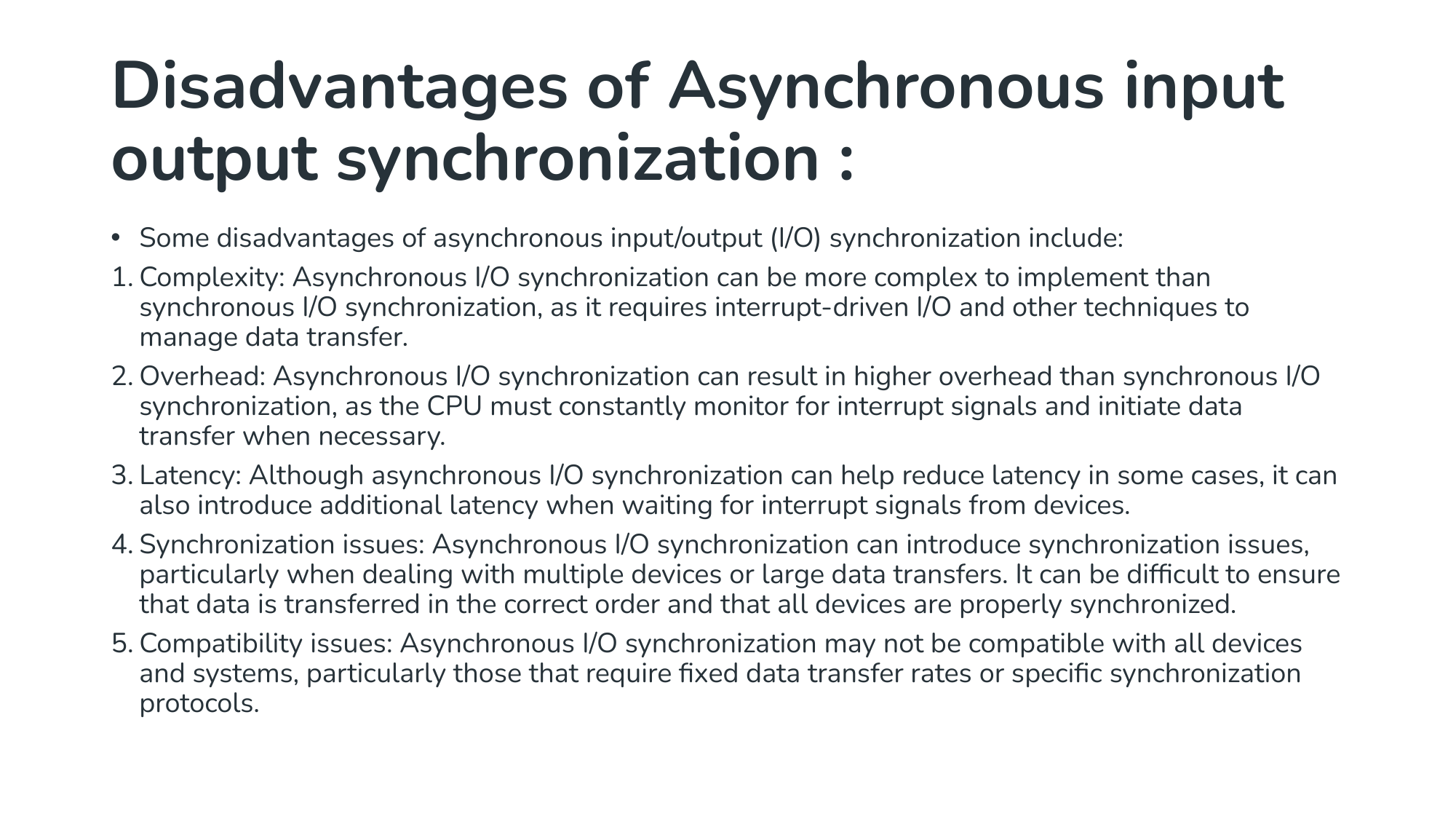

# Disadvantages of Asynchronous input output synchronization :
Some disadvantages of asynchronous input/output (I/O) synchronization include:
Complexity: Asynchronous I/O synchronization can be more complex to implement than synchronous I/O synchronization, as it requires interrupt-driven I/O and other techniques to manage data transfer.
Overhead: Asynchronous I/O synchronization can result in higher overhead than synchronous I/O synchronization, as the CPU must constantly monitor for interrupt signals and initiate data transfer when necessary.
Latency: Although asynchronous I/O synchronization can help reduce latency in some cases, it can also introduce additional latency when waiting for interrupt signals from devices.
Synchronization issues: Asynchronous I/O synchronization can introduce synchronization issues, particularly when dealing with multiple devices or large data transfers. It can be difficult to ensure that data is transferred in the correct order and that all devices are properly synchronized.
Compatibility issues: Asynchronous I/O synchronization may not be compatible with all devices and systems, particularly those that require fixed data transfer rates or specific synchronization protocols.